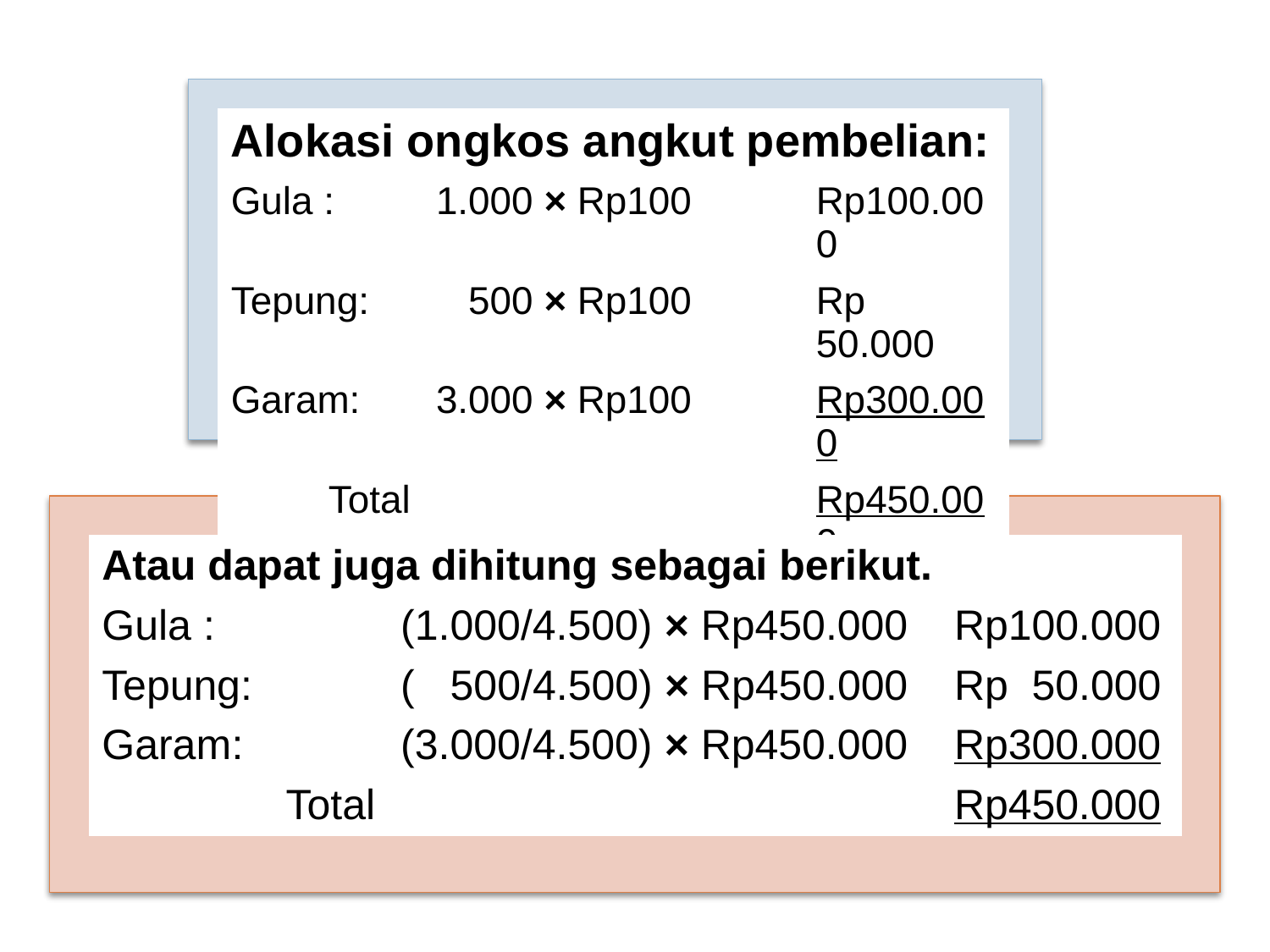

| Alokasi ongkos angkut pembelian: |  |  |
| --- | --- | --- |
| Gula : | 1.000 × Rp100 | Rp100.000 |
| Tepung: | 500 × Rp100 | Rp 50.000 |
| Garam: | 3.000 × Rp100 | Rp300.000 |
| Total |  | Rp450.000 |

| Atau dapat juga dihitung sebagai berikut. |  |  |
| --- | --- | --- |
| Gula : | (1.000/4.500) × Rp450.000 | Rp100.000 |
| Tepung: | ( 500/4.500) × Rp450.000 | Rp 50.000 |
| Garam: | (3.000/4.500) × Rp450.000 | Rp300.000 |
| Total |  | Rp450.000 |